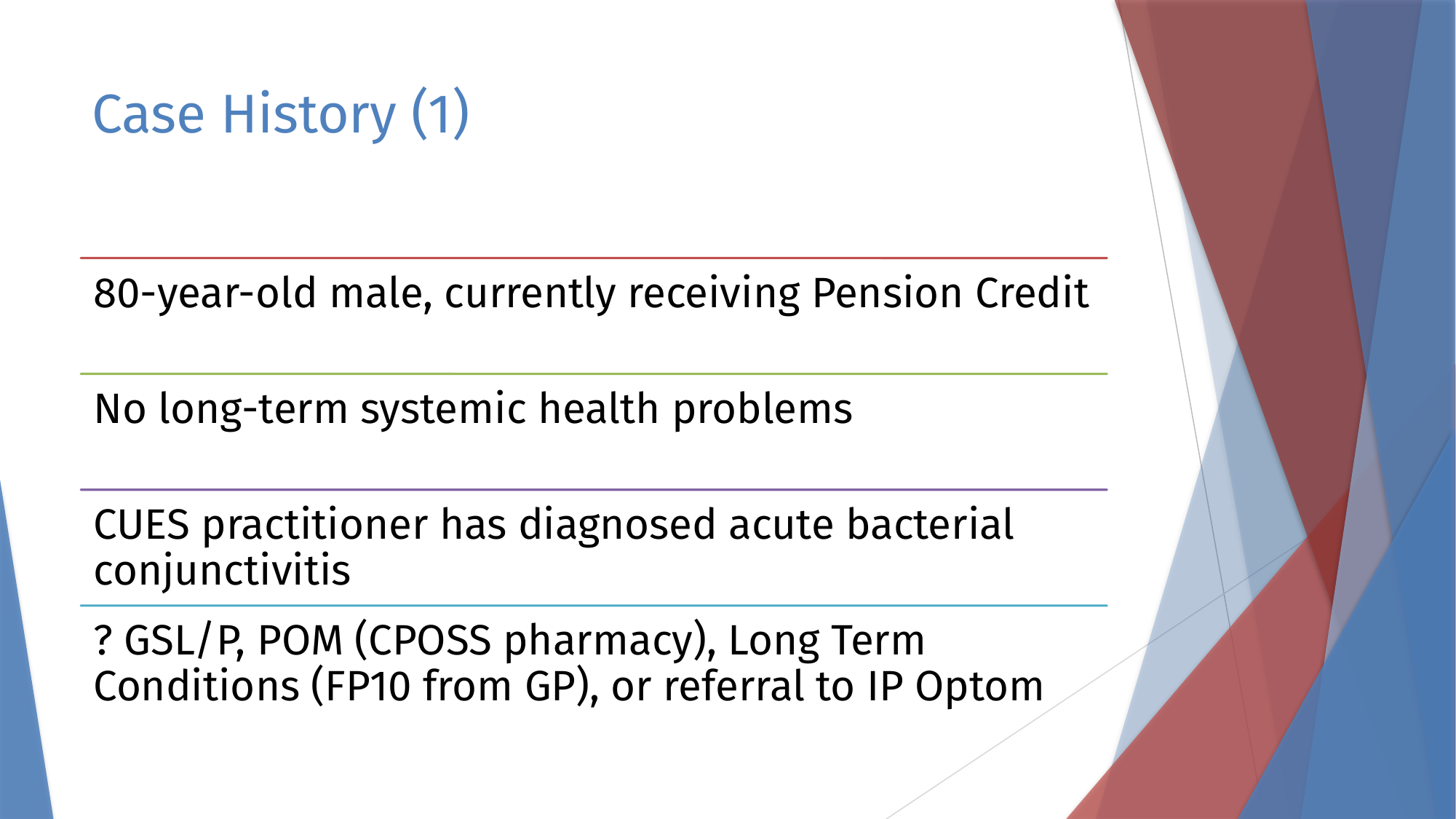

# Case History (1)
80-year-old male, currently receiving Pension Credit
No long-term systemic health problems
CUES practitioner has diagnosed acute bacterial conjunctivitis
? GSL/P, POM (CPOSS pharmacy), Long Term Conditions (FP10 from GP), or referral to IP Optom